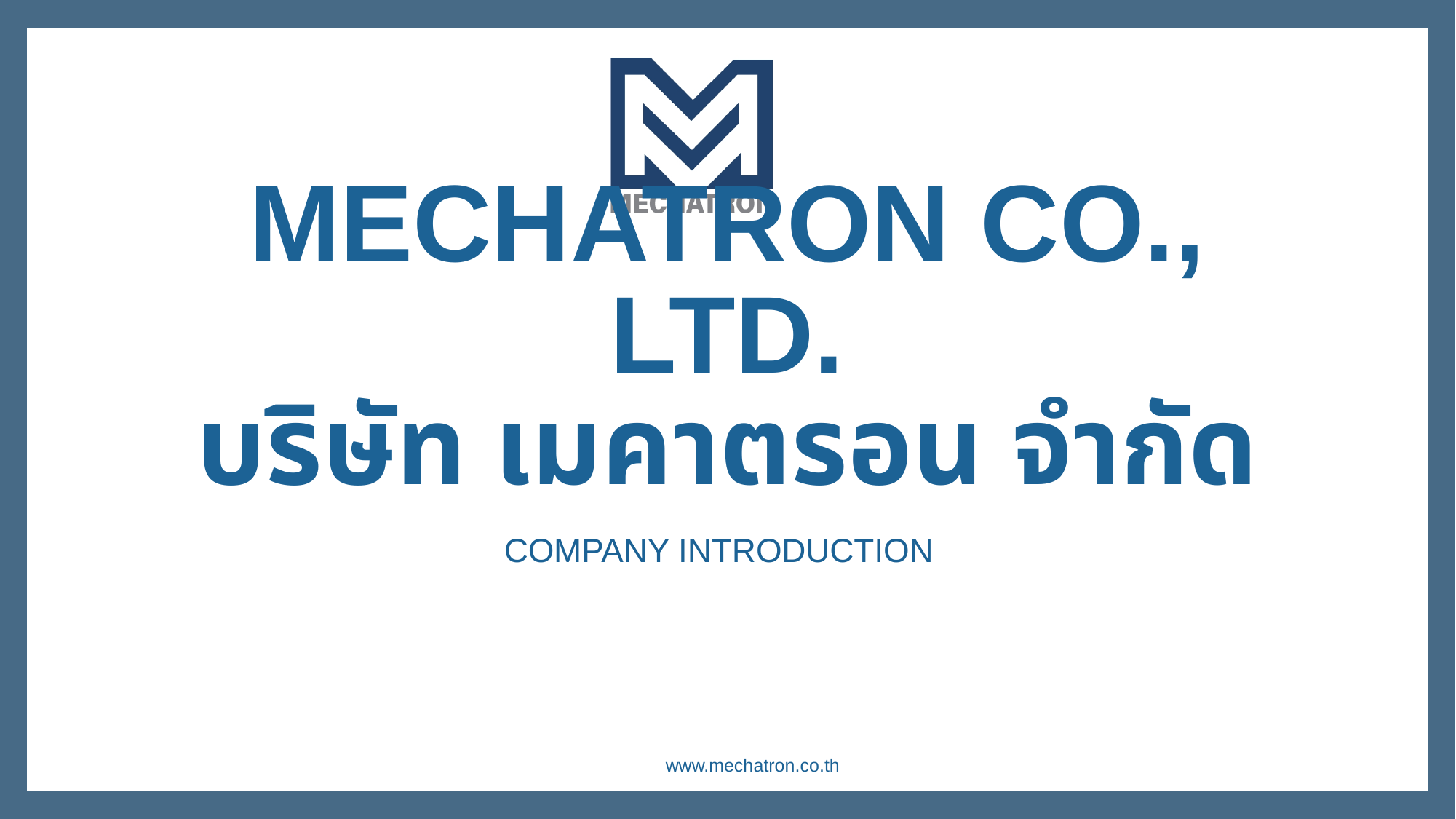

# Mechatron co., Ltd. บริษัท เมคาตรอน จำกัด
COMPANY INTRODUCTION
www.mechatron.co.th